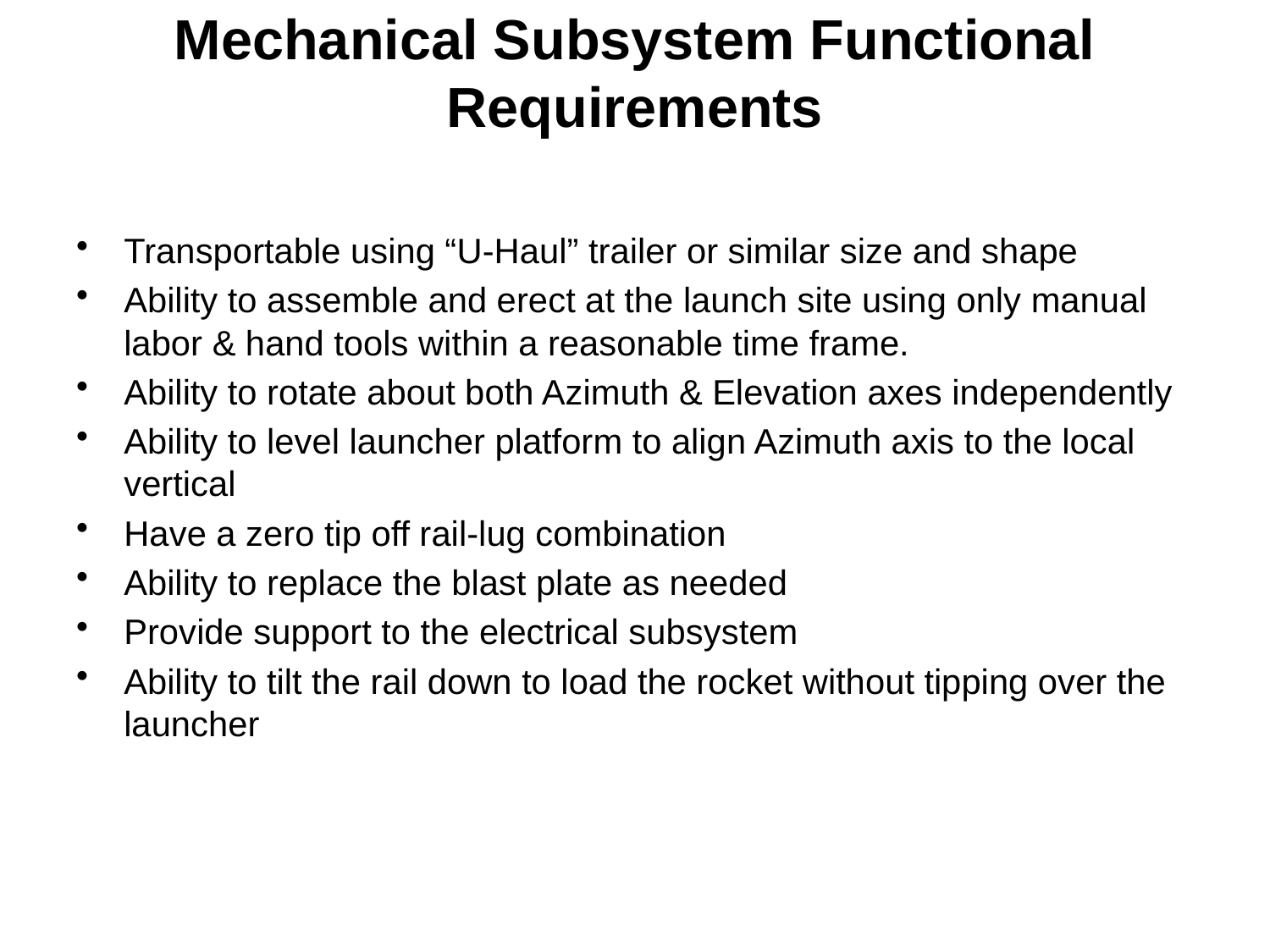

# Mechanical Subsystem Functional Requirements
Transportable using “U-Haul” trailer or similar size and shape
Ability to assemble and erect at the launch site using only manual labor & hand tools within a reasonable time frame.
Ability to rotate about both Azimuth & Elevation axes independently
Ability to level launcher platform to align Azimuth axis to the local vertical
Have a zero tip off rail-lug combination
Ability to replace the blast plate as needed
Provide support to the electrical subsystem
Ability to tilt the rail down to load the rocket without tipping over the launcher